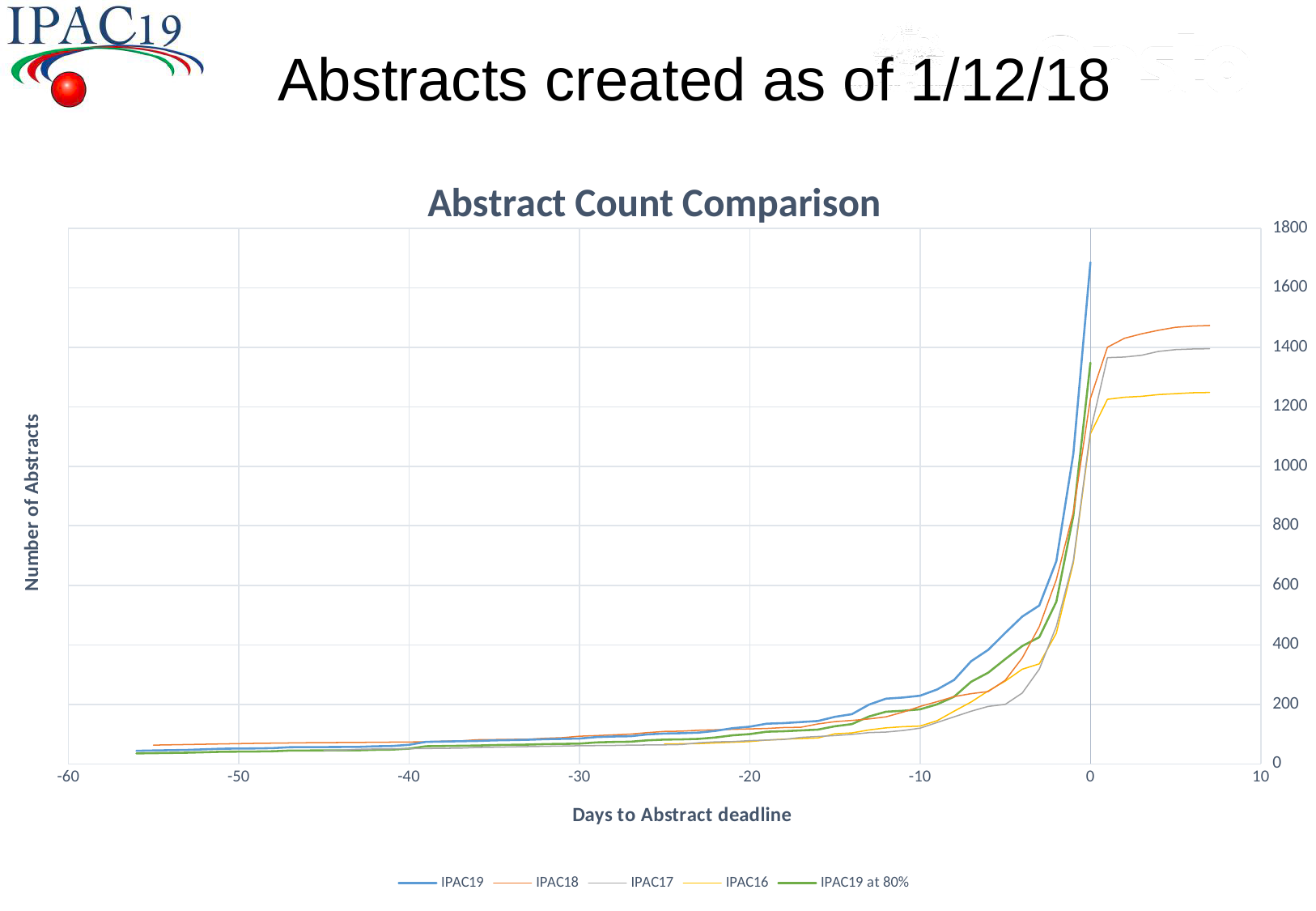

# Abstracts created as of 1/12/18

### Chart: Abstract Count Comparison

| Category |  |  |  |  |  |
|---|---|---|---|---|---|